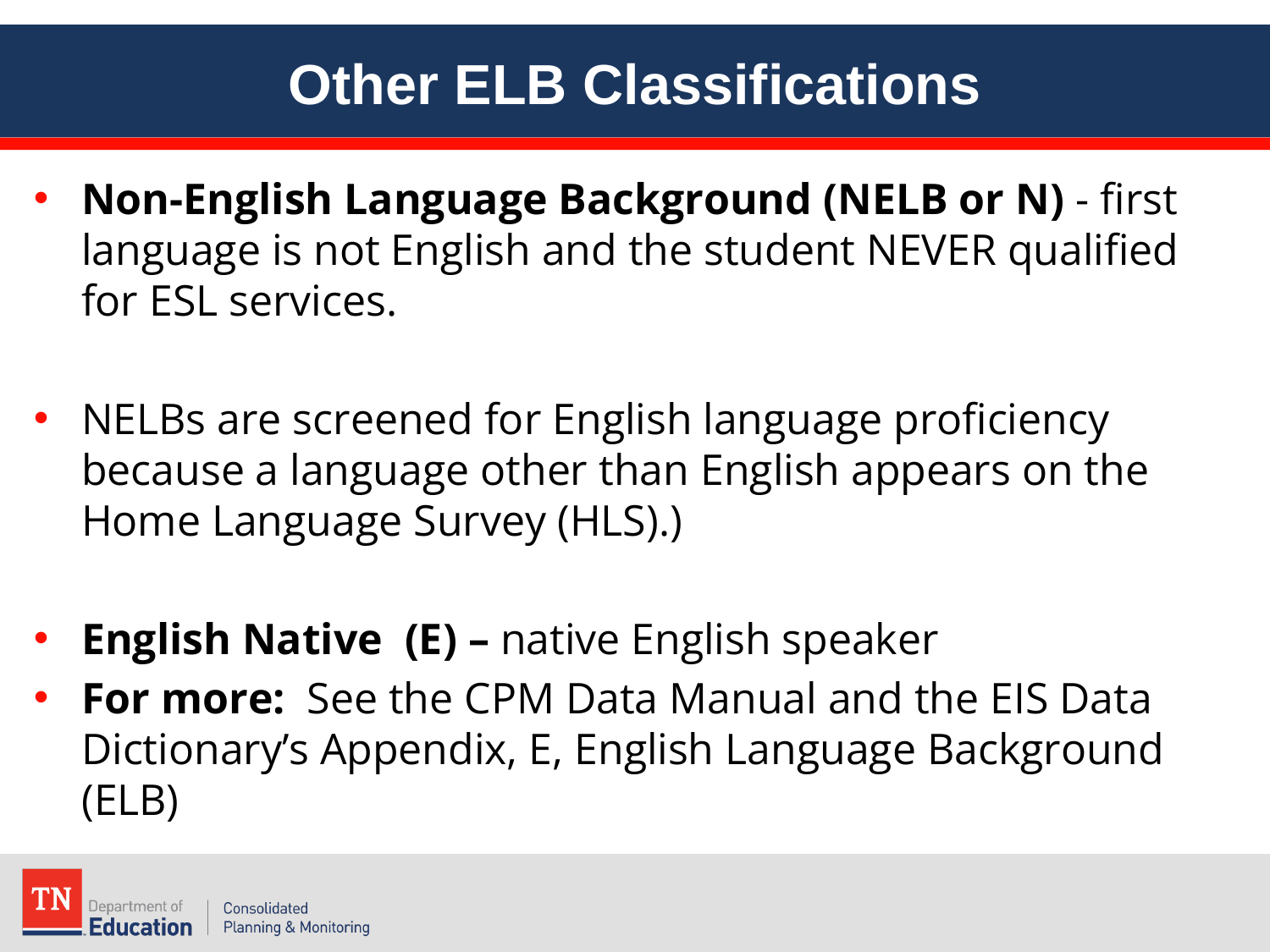

# Other ELB Classifications
Non-English Language Background (NELB or N) - first language is not English and the student NEVER qualified for ESL services.

NELBs are screened for English language proficiency because a language other than English appears on the Home Language Survey (HLS).)

English Native  (E) – native English speaker
For more:  See the CPM Data Manual and the EIS Data Dictionary’s Appendix, E, English Language Background (ELB)